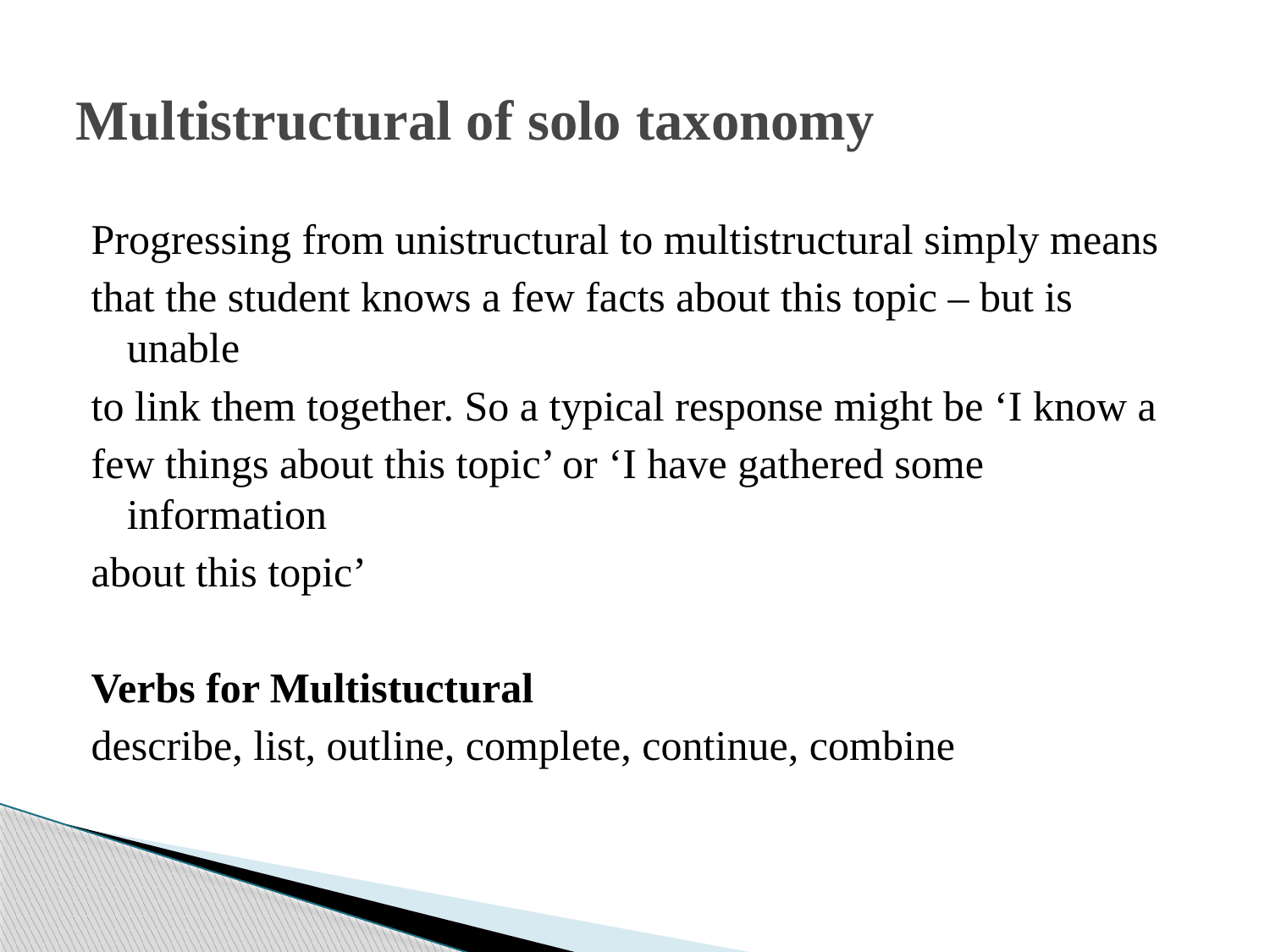

# Multistructural of solo taxonomy
Progressing from unistructural to multistructural simply means
that the student knows a few facts about this topic – but is unable
to link them together. So a typical response might be ‘I know a
few things about this topic’ or ‘I have gathered some information
about this topic’

Verbs for Multistuctural
describe, list, outline, complete, continue, combine